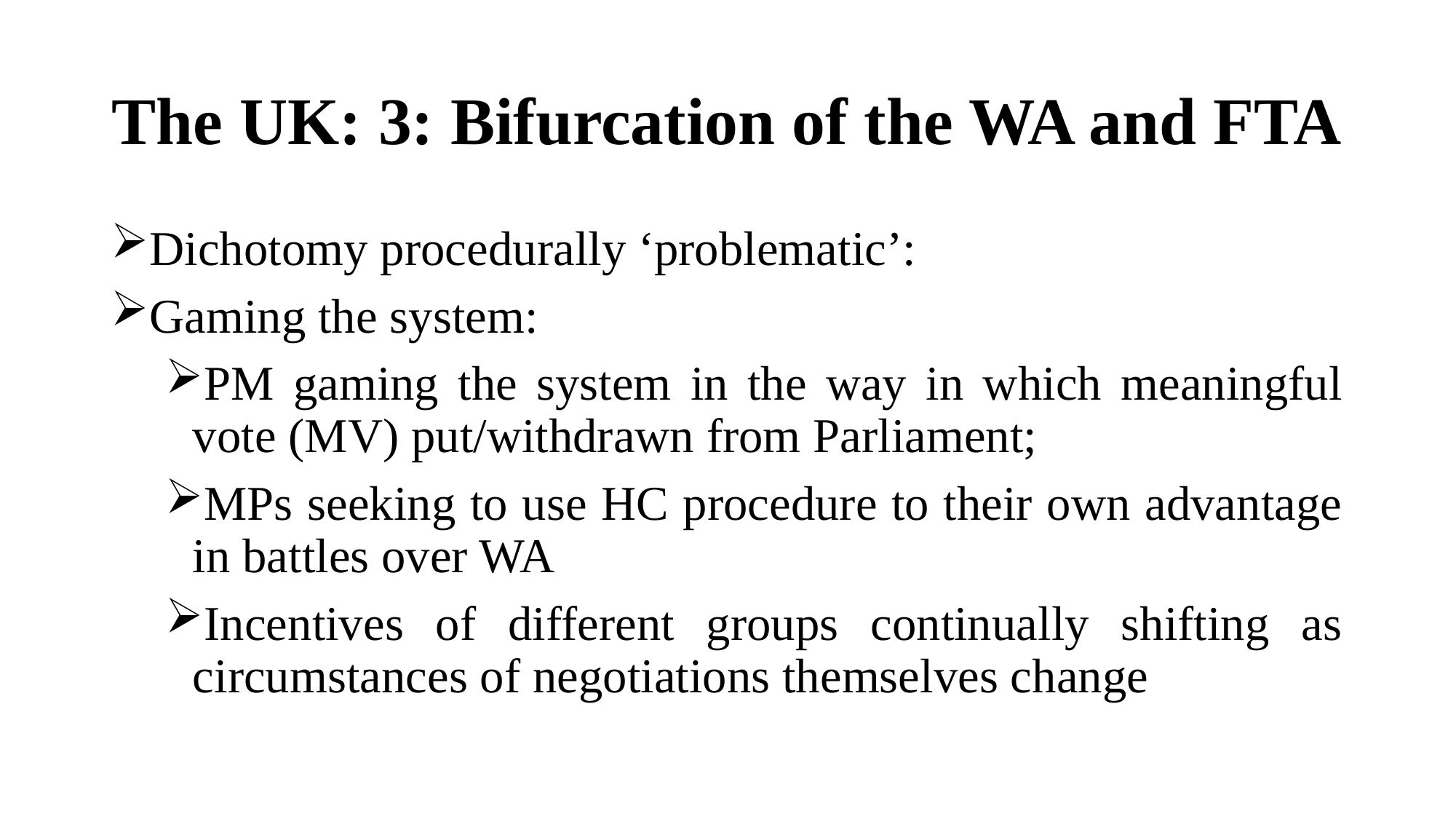

# The UK: 3: Bifurcation of the WA and FTA
Dichotomy procedurally ‘problematic’:
Gaming the system:
PM gaming the system in the way in which meaningful vote (MV) put/withdrawn from Parliament;
MPs seeking to use HC procedure to their own advantage in battles over WA
Incentives of different groups continually shifting as circumstances of negotiations themselves change